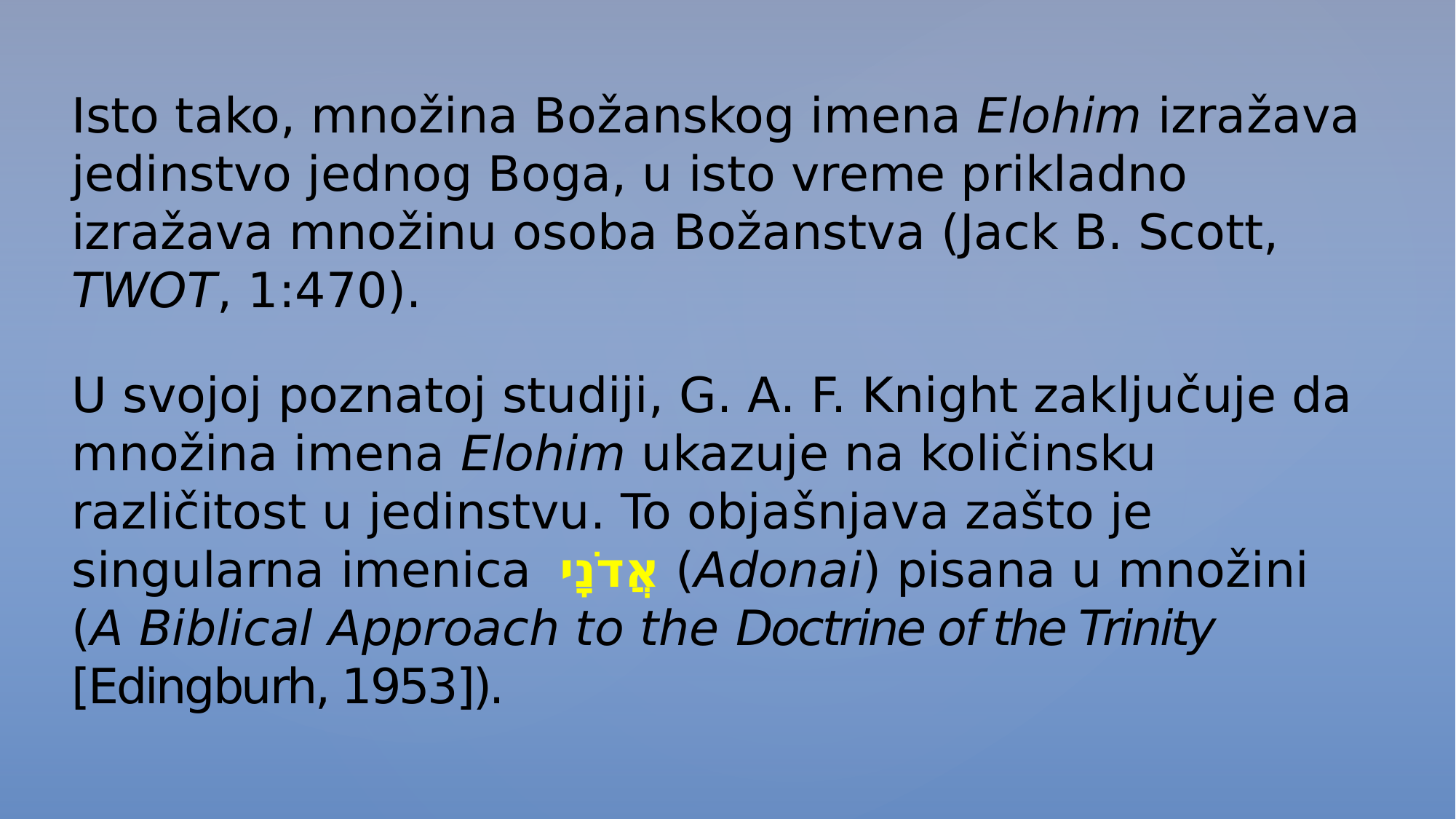

Isto tako, množina Božanskog imena Elohim izražava jedinstvo jednog Boga, u isto vreme prikladno izražava množinu osoba Božanstva (Jack B. Scott, TWOT, 1:470).

U svojoj poznatoj studiji, G. A. F. Knight zaključuje da množina imena Elohim ukazuje na količinsku različitost u jedinstvu. To objašnjava zašto je singularna imenica  אֲדֹנָי (Adonai) pisana u množini
(A Biblical Approach to the Doctrine of the Trinity [Edingburh, 1953]).